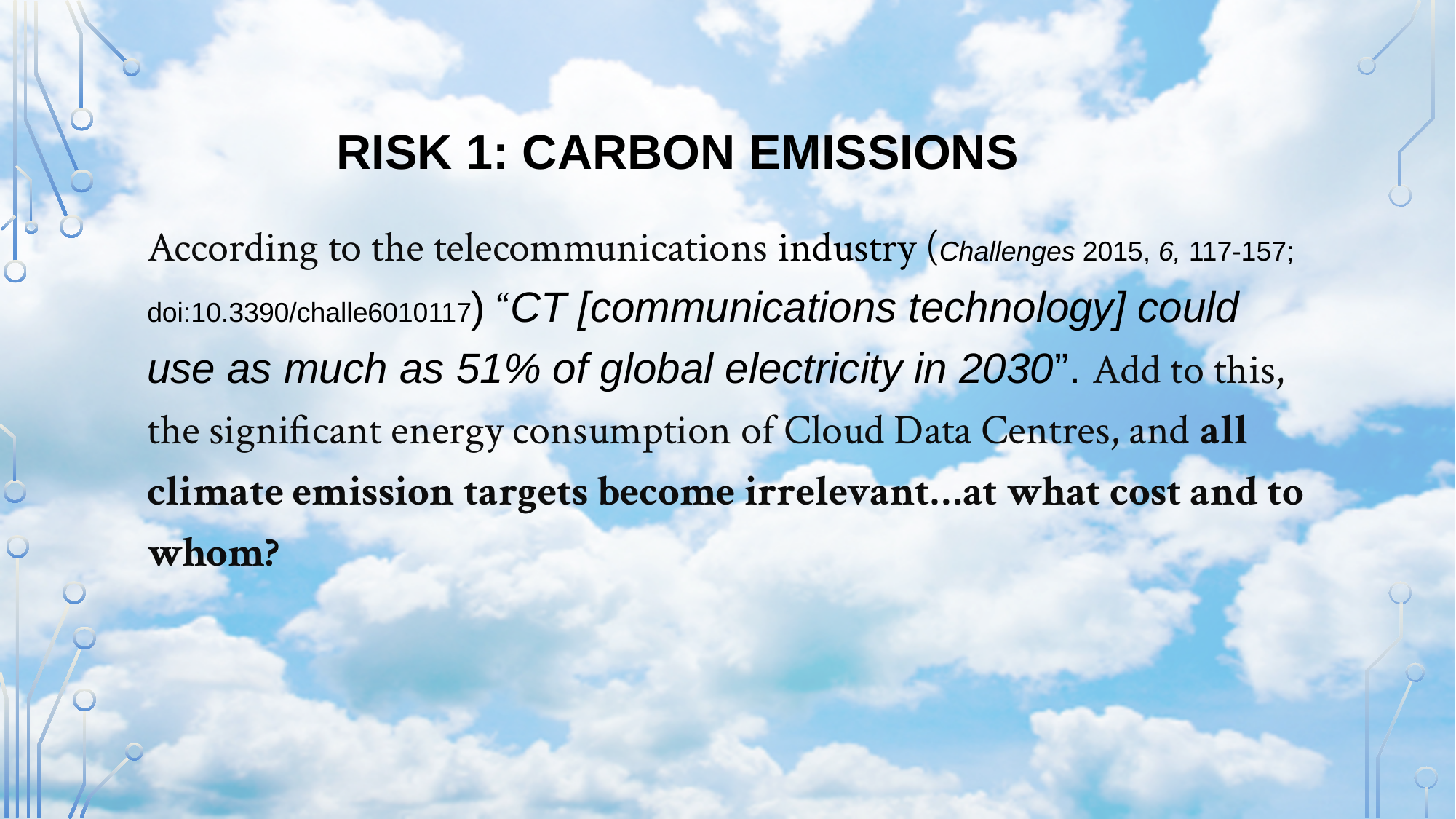

RISK 1: CARBON EMISSIONS

According to the telecommunications industry (Challenges 2015, 6, 117-157; doi:10.3390/challe6010117) “CT [communications technology] could use as much as 51% of global electricity in 2030”. Add to this, the significant energy consumption of Cloud Data Centres, and all climate emission targets become irrelevant…at what cost and to whom?